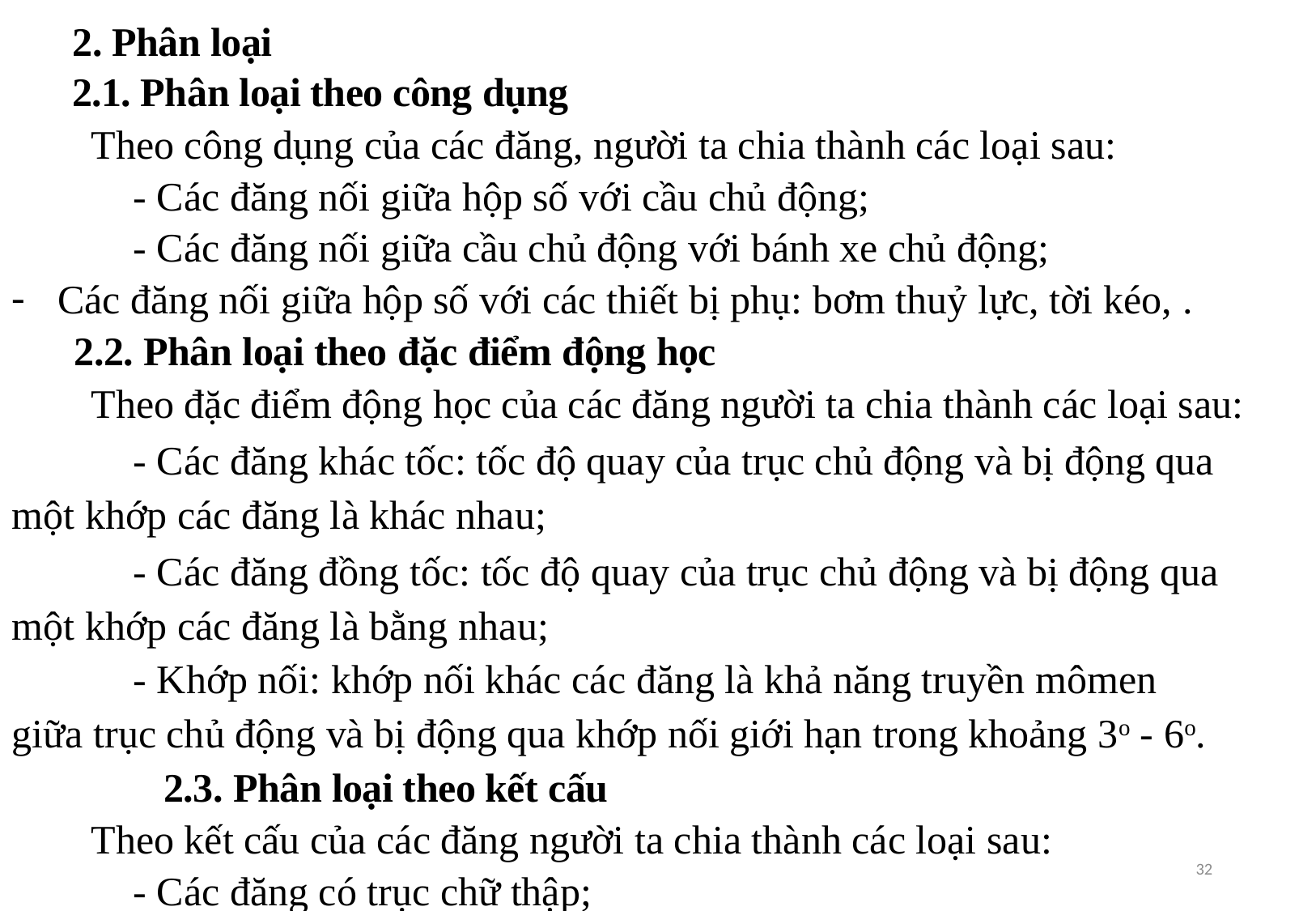

2. Phân loại
2.1. Phân loại theo công dụng
Theo công dụng của các đăng, người ta chia thành các loại sau:
		- Các đăng nối giữa hộp số với cầu chủ động;
		- Các đăng nối giữa cầu chủ động với bánh xe chủ động;
Các đăng nối giữa hộp số với các thiết bị phụ: bơm thuỷ lực, tời kéo, .
	   2.2. Phân loại theo đặc điểm động học
Theo đặc điểm động học của các đăng người ta chia thành các loại sau:
		- Các đăng khác tốc: tốc độ quay của trục chủ động và bị động qua một khớp các đăng là khác nhau;
		- Các đăng đồng tốc: tốc độ quay của trục chủ động và bị động qua một khớp các đăng là bằng nhau;
		- Khớp nối: khớp nối khác các đăng là khả năng truyền mômen giữa trục chủ động và bị động qua khớp nối giới hạn trong khoảng 3o - 6o.       	   2.3. Phân loại theo kết cấu
Theo kết cấu của các đăng người ta chia thành các loại sau:
		- Các đăng có trục chữ thập;
		- Các đăng bi;
		- Khớp nối đàn hồi, cho phép làm việc ở góc truyền giới hạn.
32